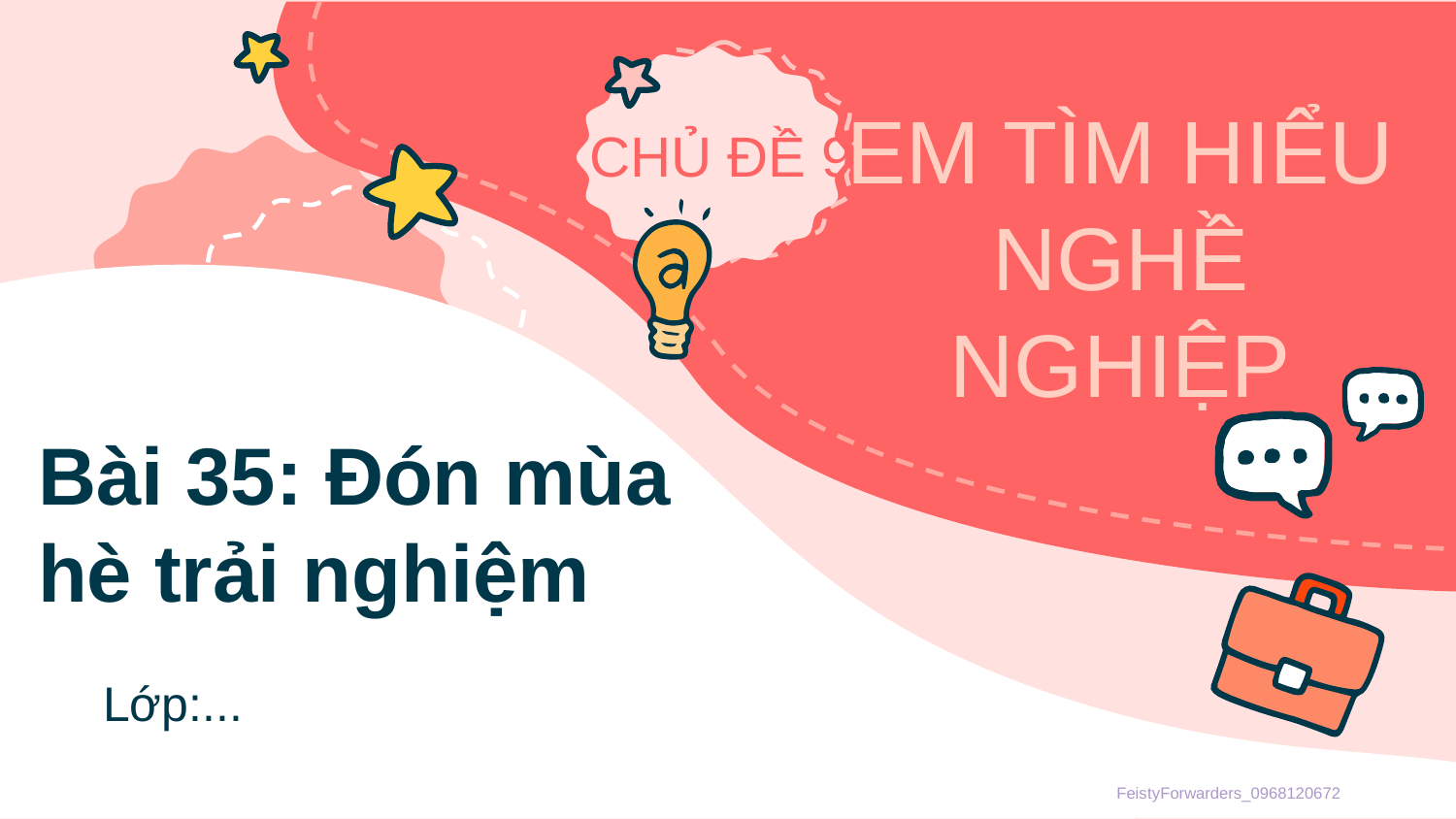

Bài 35: Đón mùa hè trải nghiệm
Lớp:...